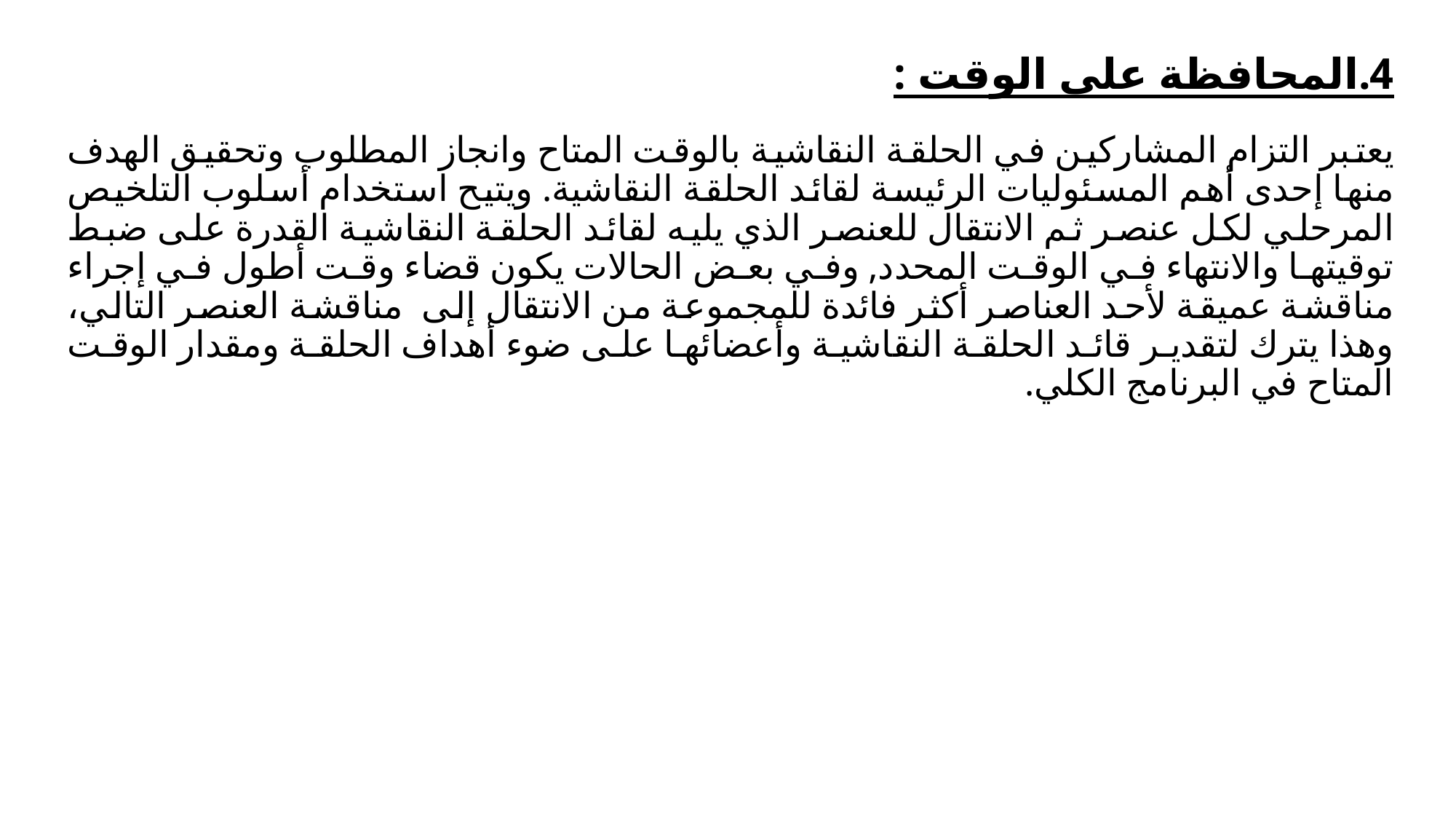

# 4.المحافظة على الوقت :
يعتبر التزام المشاركين في الحلقة النقاشية بالوقت المتاح وانجاز المطلوب وتحقيق الهدف منها إحدى أهم المسئوليات الرئيسة لقائد الحلقة النقاشية. ويتيح استخدام أسلوب التلخيص المرحلي لكل عنصر ثم الانتقال للعنصر الذي يليه لقائد الحلقة النقاشية القدرة على ضبط توقيتها والانتهاء في الوقت المحدد, وفي بعض الحالات يكون قضاء وقت أطول في إجراء مناقشة عميقة لأحد العناصر أكثر فائدة للمجموعة من الانتقال إلى  مناقشة العنصر التالي، وهذا يترك لتقدير قائد الحلقة النقاشية وأعضائها على ضوء أهداف الحلقة ومقدار الوقت المتاح في البرنامج الكلي.